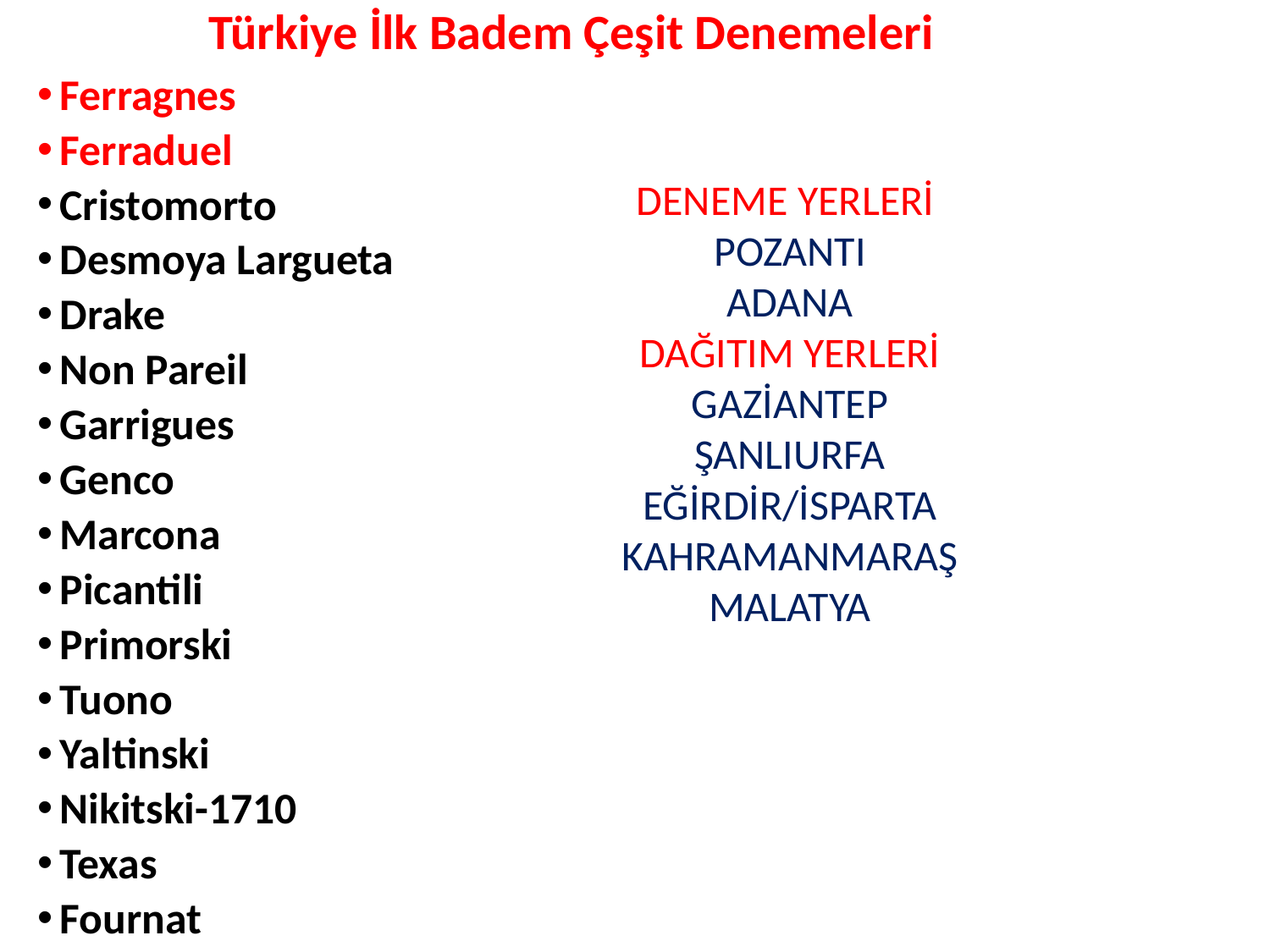

# Türkiye İlk Badem Çeşit Denemeleri
Ferragnes
Ferraduel
Cristomorto
Desmoya Largueta
Drake
Non Pareil
Garrigues
Genco
Marcona
Picantili
Primorski
Tuono
Yaltinski
Nikitski-1710
Texas
Fournat

DENEME YERLERİ
POZANTI
ADANA
DAĞITIM YERLERİ
GAZİANTEP
ŞANLIURFA
EĞİRDİR/İSPARTA
KAHRAMANMARAŞ
MALATYA